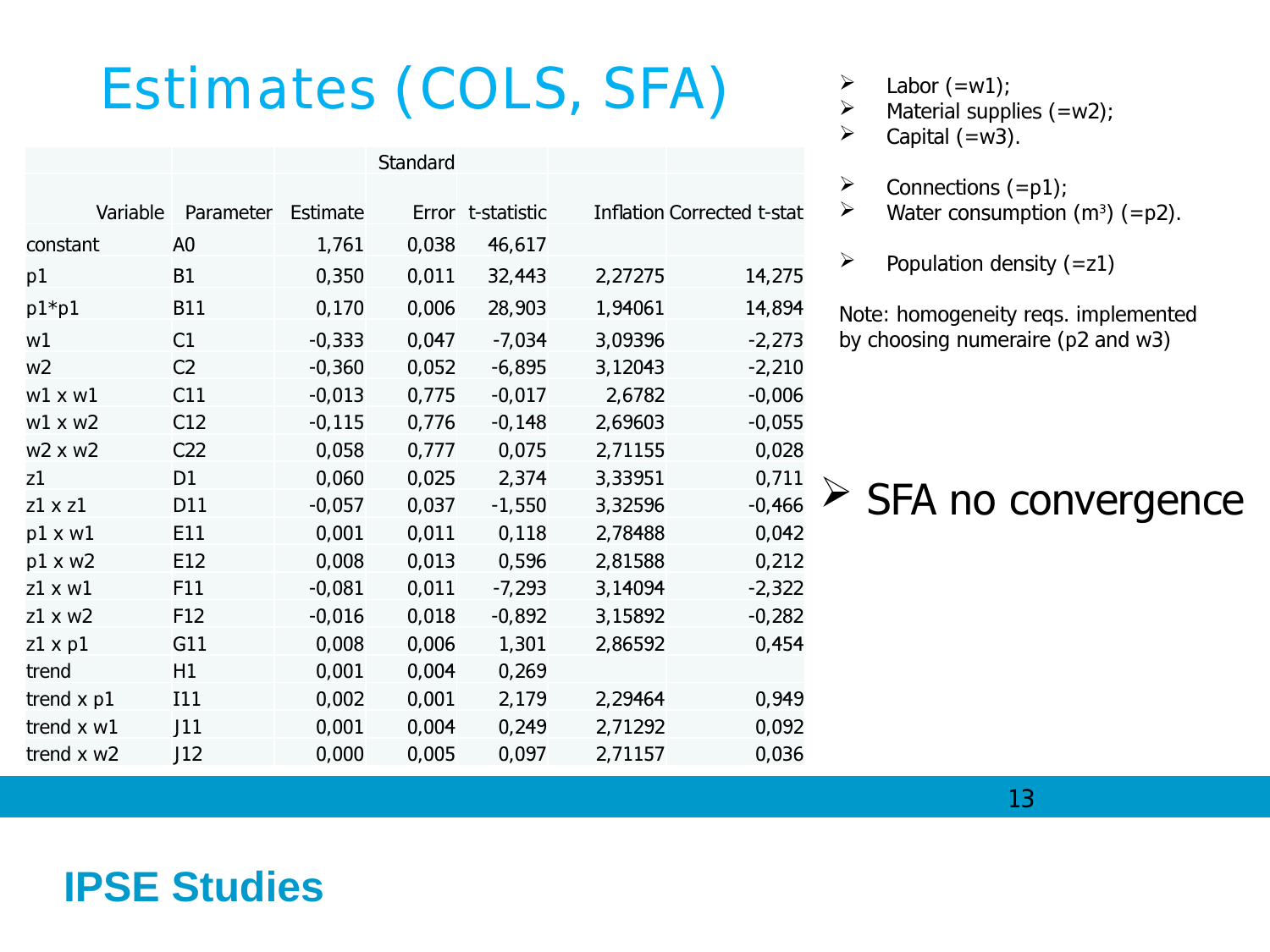

Estimates (COLS, SFA)
Labor (=w1);
Material supplies (=w2);
Capital (=w3).

Connections (=p1);
Water consumption (m3) (=p2).

Population density (=z1)

Note: homogeneity reqs. implemented by choosing numeraire (p2 and w3)
|  |  |  | Standard |  |  |  |
| --- | --- | --- | --- | --- | --- | --- |
| Variable | Parameter | Estimate | Error | t-statistic | Inflation | Corrected t-stat |
| constant | A0 | 1,761 | 0,038 | 46,617 |  |  |
| p1 | B1 | 0,350 | 0,011 | 32,443 | 2,27275 | 14,275 |
| p1\*p1 | B11 | 0,170 | 0,006 | 28,903 | 1,94061 | 14,894 |
| w1 | C1 | -0,333 | 0,047 | -7,034 | 3,09396 | -2,273 |
| w2 | C2 | -0,360 | 0,052 | -6,895 | 3,12043 | -2,210 |
| w1 x w1 | C11 | -0,013 | 0,775 | -0,017 | 2,6782 | -0,006 |
| w1 x w2 | C12 | -0,115 | 0,776 | -0,148 | 2,69603 | -0,055 |
| w2 x w2 | C22 | 0,058 | 0,777 | 0,075 | 2,71155 | 0,028 |
| z1 | D1 | 0,060 | 0,025 | 2,374 | 3,33951 | 0,711 |
| z1 x z1 | D11 | -0,057 | 0,037 | -1,550 | 3,32596 | -0,466 |
| p1 x w1 | E11 | 0,001 | 0,011 | 0,118 | 2,78488 | 0,042 |
| p1 x w2 | E12 | 0,008 | 0,013 | 0,596 | 2,81588 | 0,212 |
| z1 x w1 | F11 | -0,081 | 0,011 | -7,293 | 3,14094 | -2,322 |
| z1 x w2 | F12 | -0,016 | 0,018 | -0,892 | 3,15892 | -0,282 |
| z1 x p1 | G11 | 0,008 | 0,006 | 1,301 | 2,86592 | 0,454 |
| trend | H1 | 0,001 | 0,004 | 0,269 |  |  |
| trend x p1 | I11 | 0,002 | 0,001 | 2,179 | 2,29464 | 0,949 |
| trend x w1 | J11 | 0,001 | 0,004 | 0,249 | 2,71292 | 0,092 |
| trend x w2 | J12 | 0,000 | 0,005 | 0,097 | 2,71157 | 0,036 |
SFA no convergence
13